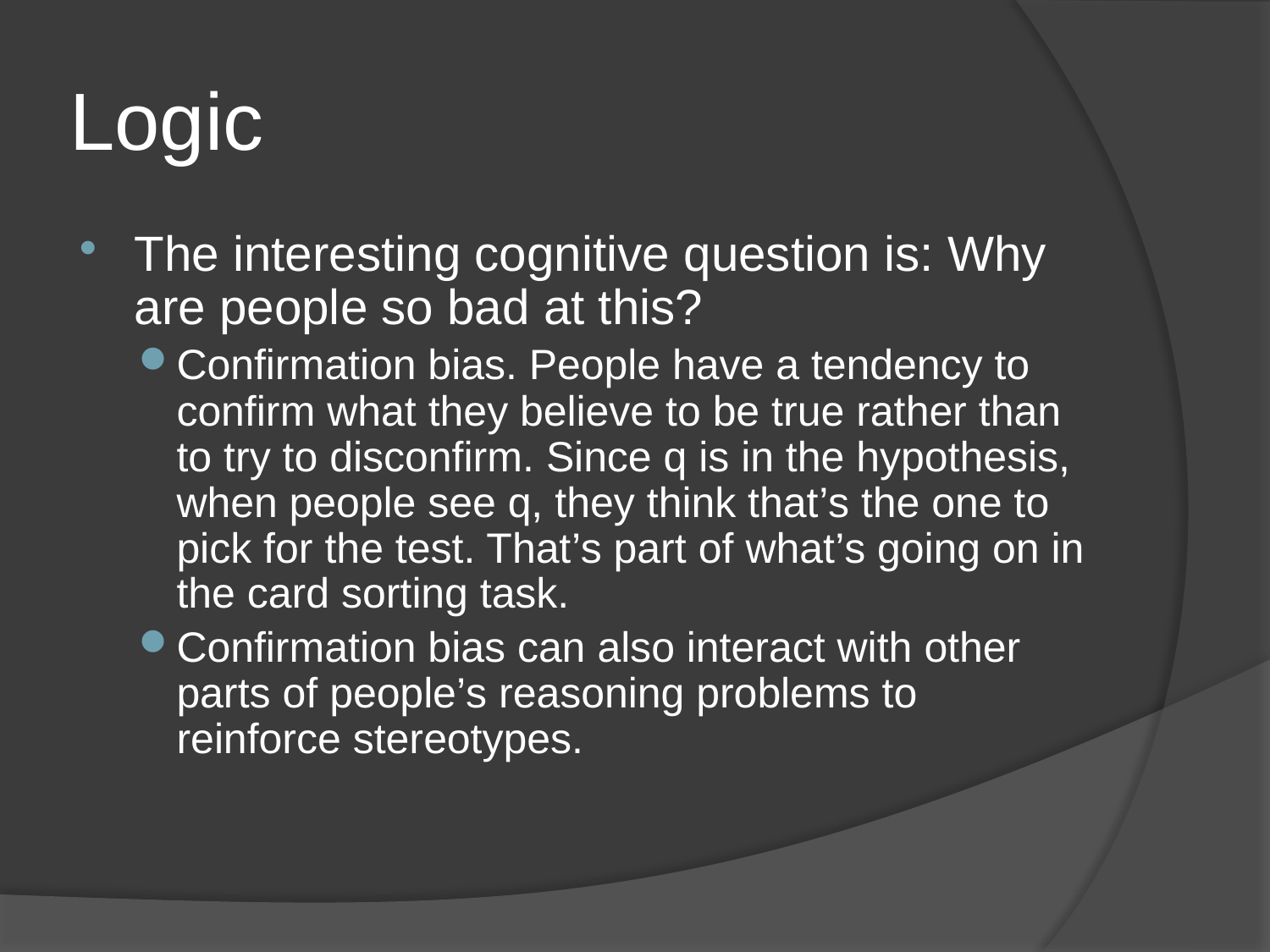

# Logic
The interesting cognitive question is: Why are people so bad at this?
Confirmation bias. People have a tendency to confirm what they believe to be true rather than to try to disconfirm. Since q is in the hypothesis, when people see q, they think that’s the one to pick for the test. That’s part of what’s going on in the card sorting task.
Confirmation bias can also interact with other parts of people’s reasoning problems to reinforce stereotypes.